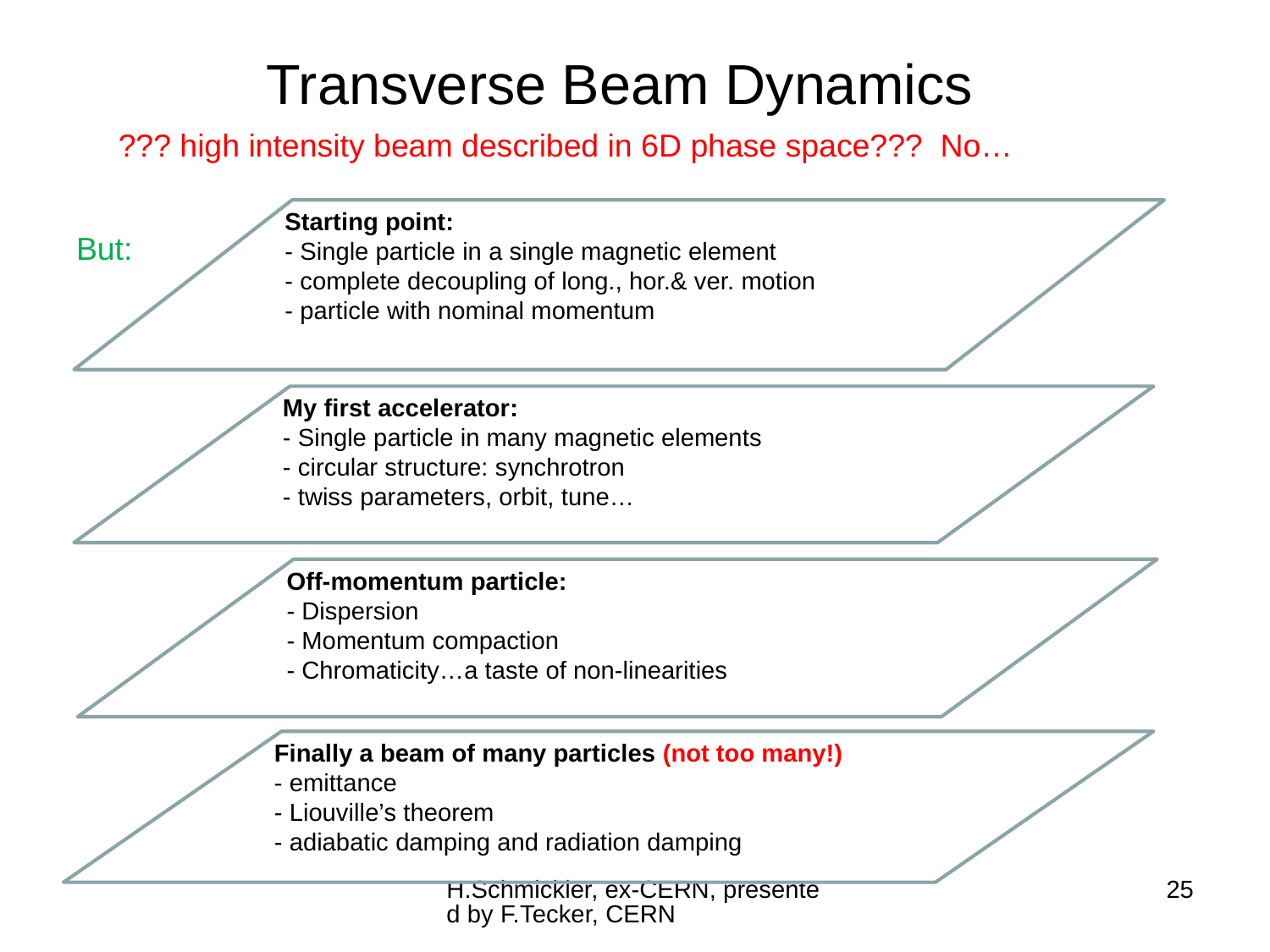

Transverse Beam Dynamics
??? high intensity beam described in 6D phase space???  No…

Starting point:
- Single particle in a single magnetic element
- complete decoupling of long., hor.& ver. motion
- particle with nominal momentum
But:

My first accelerator:
- Single particle in many magnetic elements
- circular structure: synchrotron
- twiss parameters, orbit, tune…

Off-momentum particle:
- Dispersion
- Momentum compaction
- Chromaticity…a taste of non-linearities

Finally a beam of many particles (not too many!)
- emittance
- Liouville’s theorem
- adiabatic damping and radiation damping
H.Schmickler, ex-CERN, presented by F.Tecker, CERN
25